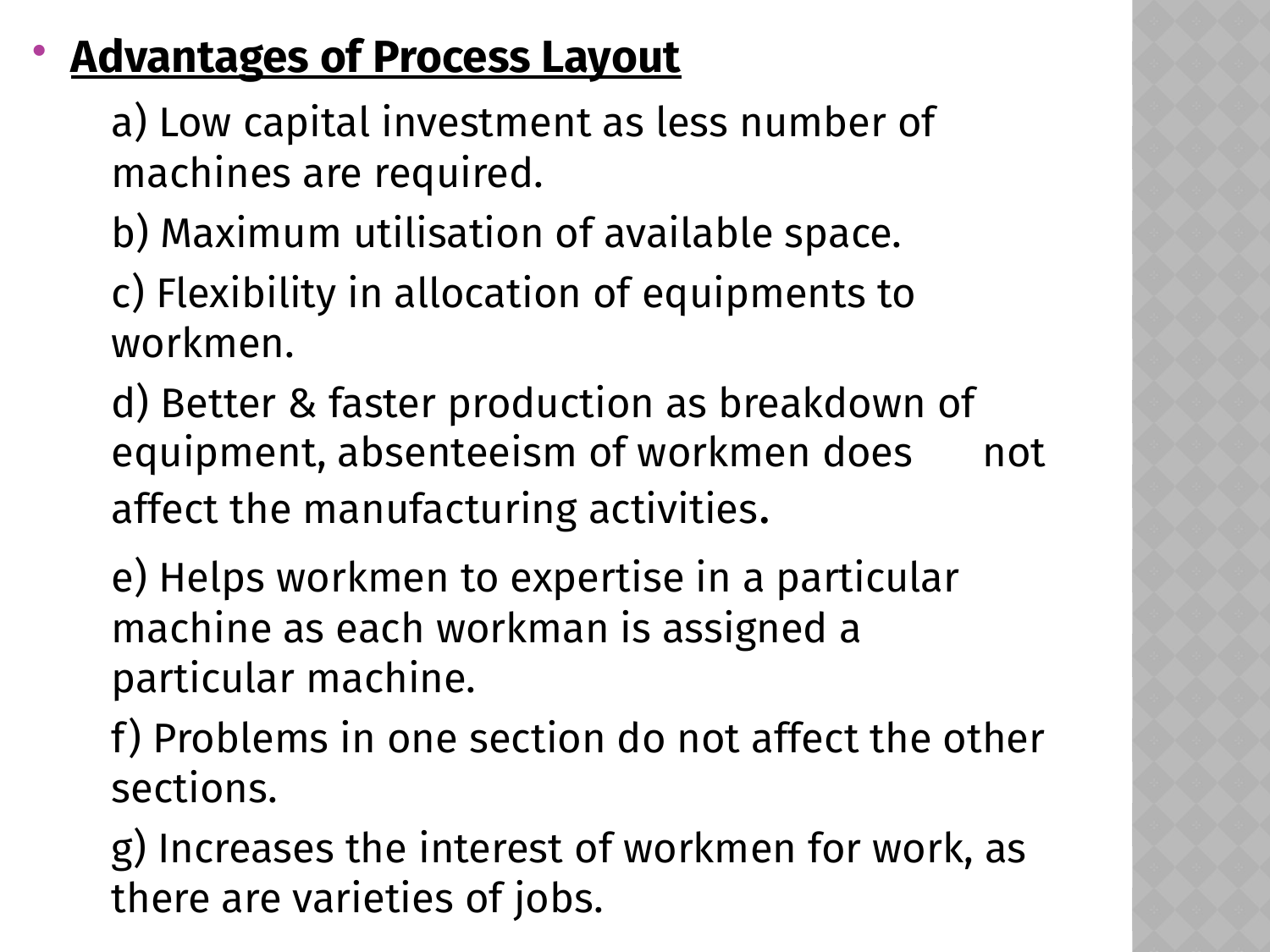

#
Advantages of Process Layout
	a) Low capital investment as less number of  	machines are required.
	b) Maximum utilisation of available space.
	c) Flexibility in allocation of equipments to 	workmen.
	d) Better & faster production as breakdown of 	equipment, absenteeism of workmen does 	not affect the manufacturing activities.
	e) Helps workmen to expertise in a particular 	machine as each workman is assigned a 	particular machine.
	f) Problems in one section do not affect the other 	sections.
	g) Increases the interest of workmen for work, as 	there are varieties of jobs.